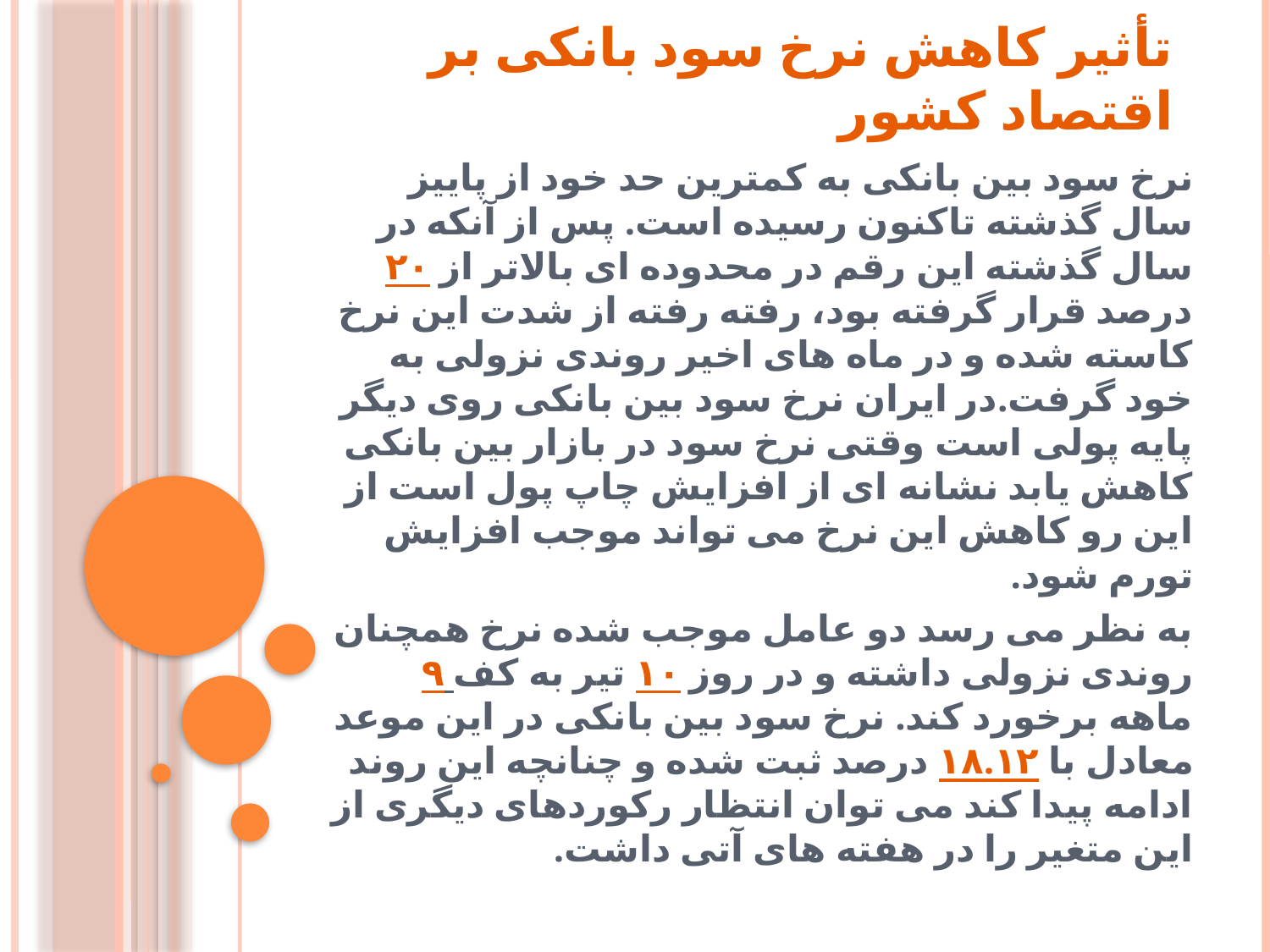

# تأثیر کاهش نرخ سود بانکی بر اقتصاد کشور
نرخ سود بین بانکی به کمترین حد خود از پاییز سال گذشته تاکنون رسیده است. پس از آنکه در سال گذشته این رقم در محدوده ای بالاتر از ۲۰ درصد قرار گرفته بود، رفته رفته از شدت این نرخ کاسته شده و در ماه های اخیر روندی نزولی به خود گرفت.در ایران نرخ سود بین بانکی روی دیگر پایه پولی است وقتی نرخ سود در بازار بین بانکی کاهش یابد نشانه ای از افزایش چاپ پول است از این رو کاهش این نرخ می تواند موجب افزایش تورم شود.
به نظر می رسد دو عامل موجب شده نرخ همچنان روندی نزولی داشته و در روز ۱۰ تیر به کف ۹ ماهه برخورد کند. نرخ سود بین بانکی در این موعد معادل با ۱۸.۱۲ درصد ثبت شده و چنانچه این روند ادامه پیدا کند می توان انتظار رکوردهای دیگری از این متغیر را در هفته های آتی داشت.